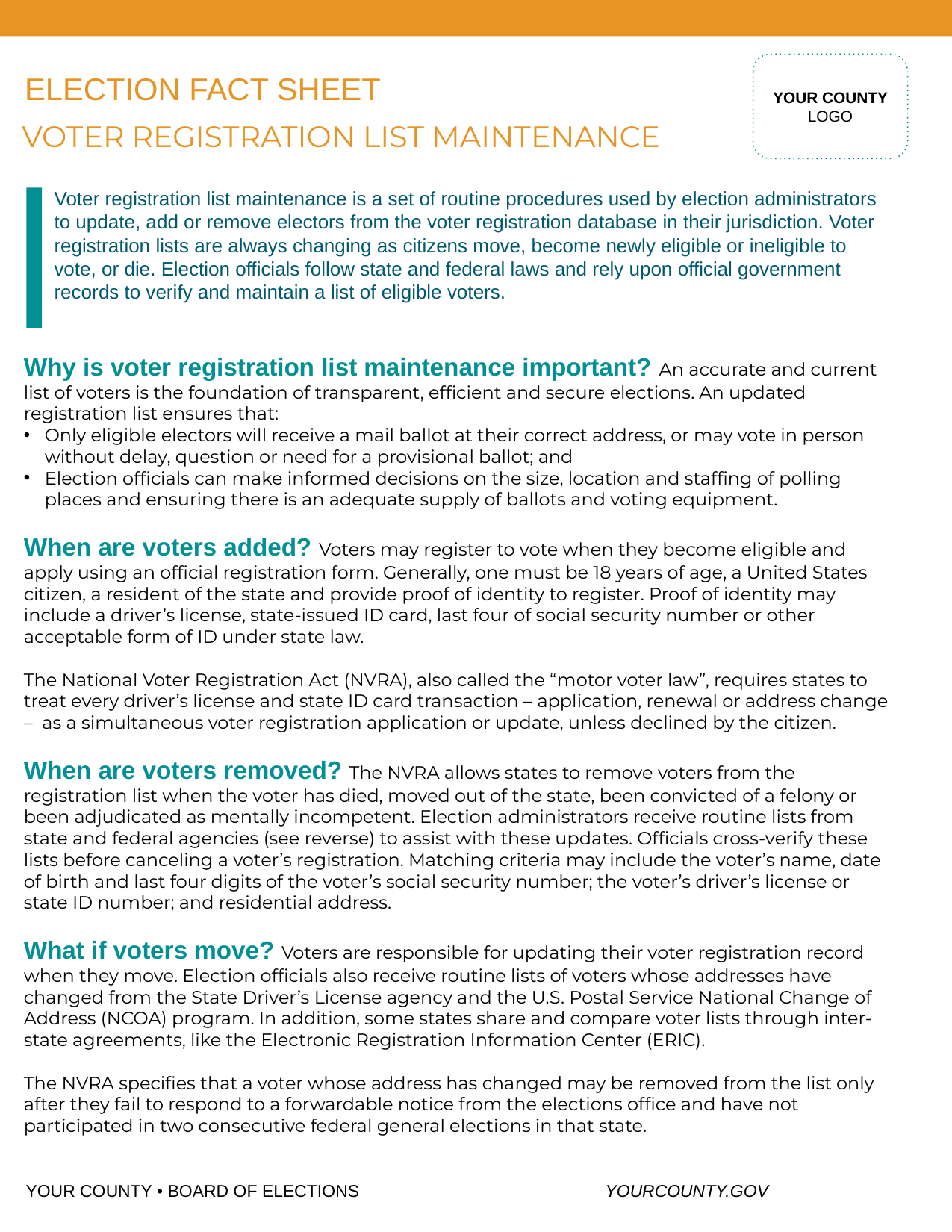

YOUR COUNTY LOGO
ELECTION FACT SHEET
VOTER REGISTRATION LIST MAINTENANCE
Voter registration list maintenance is a set of routine procedures used by election administrators to update, add or remove electors from the voter registration database in their jurisdiction. Voter registration lists are always changing as citizens move, become newly eligible or ineligible to vote, or die. Election officials follow state and federal laws and rely upon official government records to verify and maintain a list of eligible voters.

Why is voter registration list maintenance important? An accurate and current list of voters is the foundation of transparent, efficient and secure elections. An updated registration list ensures that:
Only eligible electors will receive a mail ballot at their correct address, or may vote in person without delay, question or need for a provisional ballot; and
Election officials can make informed decisions on the size, location and staffing of polling places and ensuring there is an adequate supply of ballots and voting equipment.

When are voters added? Voters may register to vote when they become eligible and apply using an official registration form. Generally, one must be 18 years of age, a United States citizen, a resident of the state and provide proof of identity to register. Proof of identity may include a driver’s license, state-issued ID card, last four of social security number or other acceptable form of ID under state law.

The National Voter Registration Act (NVRA), also called the “motor voter law”, requires states to treat every driver’s license and state ID card transaction – application, renewal or address change –  as a simultaneous voter registration application or update, unless declined by the citizen.

When are voters removed? The NVRA allows states to remove voters from the registration list when the voter has died, moved out of the state, been convicted of a felony or been adjudicated as mentally incompetent. Election administrators receive routine lists from state and federal agencies (see reverse) to assist with these updates. Officials cross-verify these lists before canceling a voter’s registration. Matching criteria may include the voter’s name, date of birth and last four digits of the voter’s social security number; the voter’s driver’s license or state ID number; and residential address.

What if voters move? Voters are responsible for updating their voter registration record when they move. Election officials also receive routine lists of voters whose addresses have changed from the State Driver’s License agency and the U.S. Postal Service National Change of Address (NCOA) program. In addition, some states share and compare voter lists through inter-state agreements, like the Electronic Registration Information Center (ERIC).

The NVRA specifies that a voter whose address has changed may be removed from the list only after they fail to respond to a forwardable notice from the elections office and have not participated in two consecutive federal general elections in that state.

YOUR COUNTY • BOARD OF ELECTIONS			    YOURCOUNTY.GOV